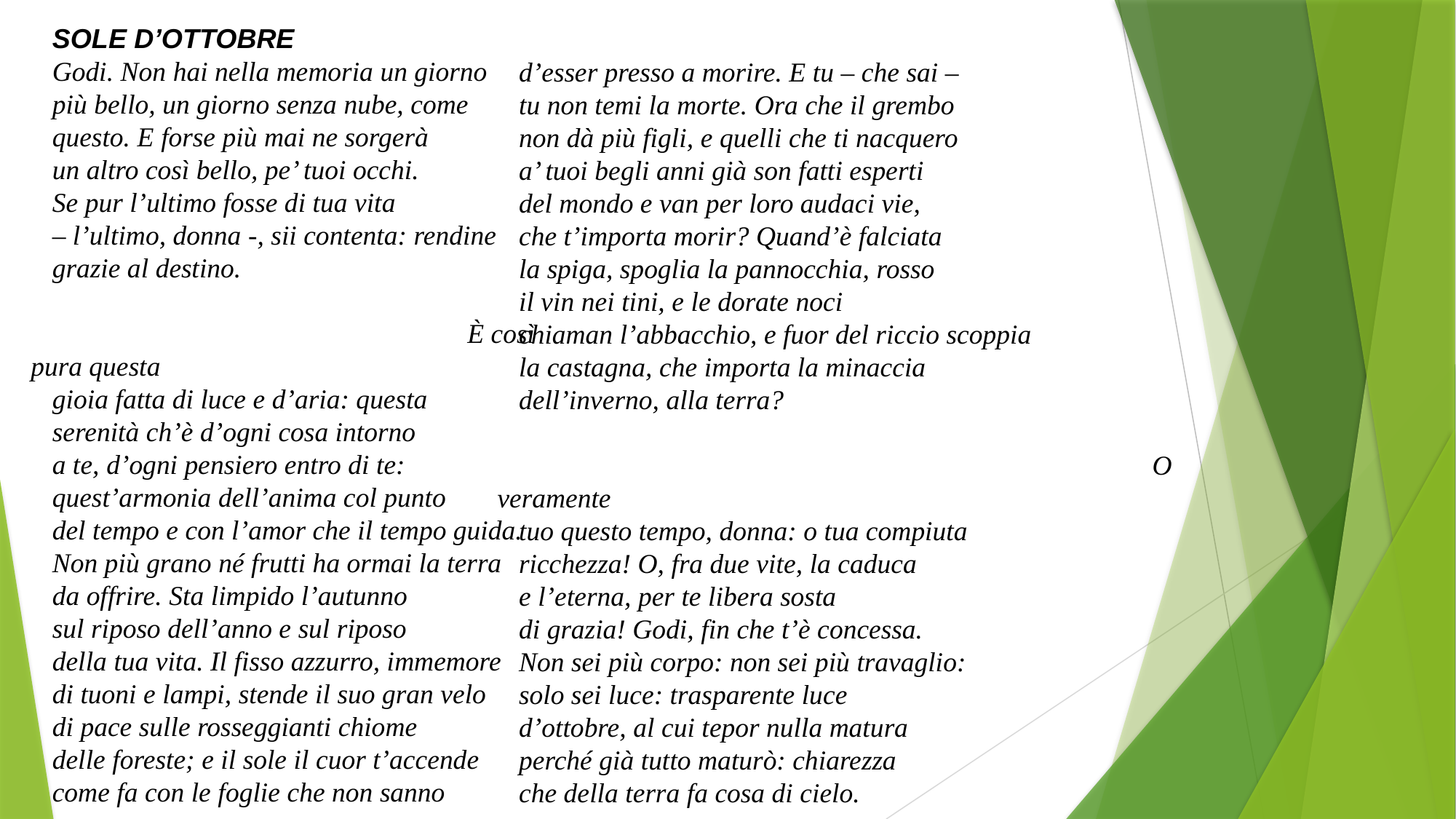

Sole d’ottobre
Godi. Non hai nella memoria un giorno
più bello, un giorno senza nube, come
questo. E forse più mai ne sorgerà
un altro così bello, pe’ tuoi occhi.
Se pur l’ultimo fosse di tua vita
– l’ultimo, donna -, sii contenta: rendine
grazie al destino.

				È così pura questa
gioia fatta di luce e d’aria: questa
serenità ch’è d’ogni cosa intorno
a te, d’ogni pensiero entro di te:
quest’armonia dell’anima col punto
del tempo e con l’amor che il tempo guida.
Non più grano né frutti ha ormai la terra
da offrire. Sta limpido l’autunno
sul riposo dell’anno e sul riposo
della tua vita. Il fisso azzurro, immemore
di tuoni e lampi, stende il suo gran velo
di pace sulle rosseggianti chiome
delle foreste; e il sole il cuor t’accende
come fa con le foglie che non sanno
d’esser presso a morire. E tu – che sai –
tu non temi la morte. Ora che il grembo
non dà più figli, e quelli che ti nacquero
a’ tuoi begli anni già son fatti esperti
del mondo e van per loro audaci vie,
che t’importa morir? Quand’è falciata
la spiga, spoglia la pannocchia, rosso
il vin nei tini, e le dorate noci
chiaman l’abbacchio, e fuor del riccio scoppia
la castagna, che importa la minaccia
dell’inverno, alla terra?

						O veramente
tuo questo tempo, donna: o tua compiuta
ricchezza! O, fra due vite, la caduca
e l’eterna, per te libera sosta
di grazia! Godi, fin che t’è concessa.
Non sei più corpo: non sei più travaglio:
solo sei luce: trasparente luce
d’ottobre, al cui tepor nulla matura
perché già tutto maturò: chiarezza
che della terra fa cosa di cielo.